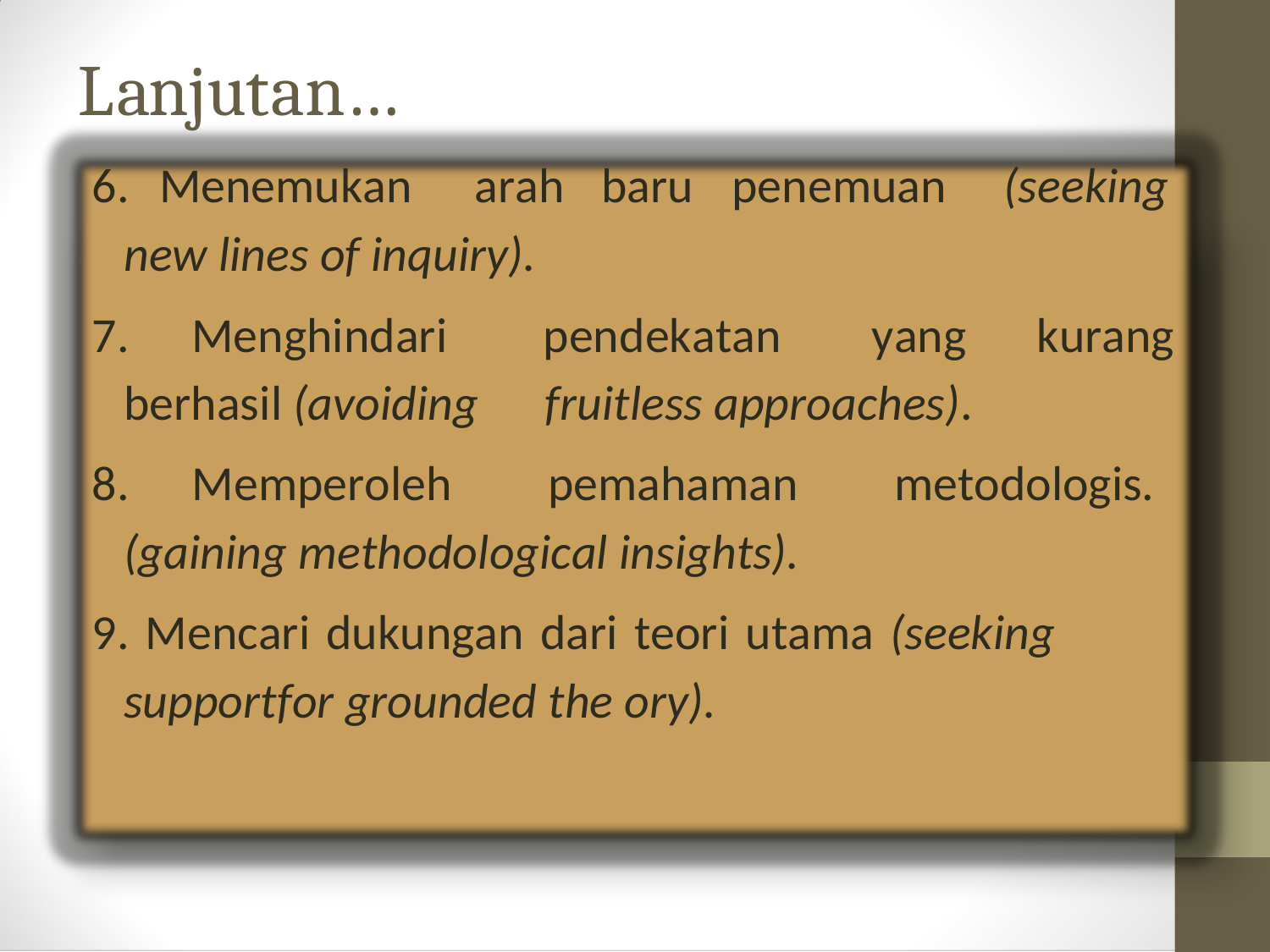

Lanjutan…

6.
Menemukan
arah
baru
penemuan
(seeking

new lines of inquiry).
7.
Menghindari
pendekatan
yang
kurang
berhasil (avoiding
fruitless approaches).
8.
Memperoleh
pemahaman
metodologis.
(gaining methodological insights).
9. Mencari dukungan dari teori utama (seeking
supportfor grounded the ory).